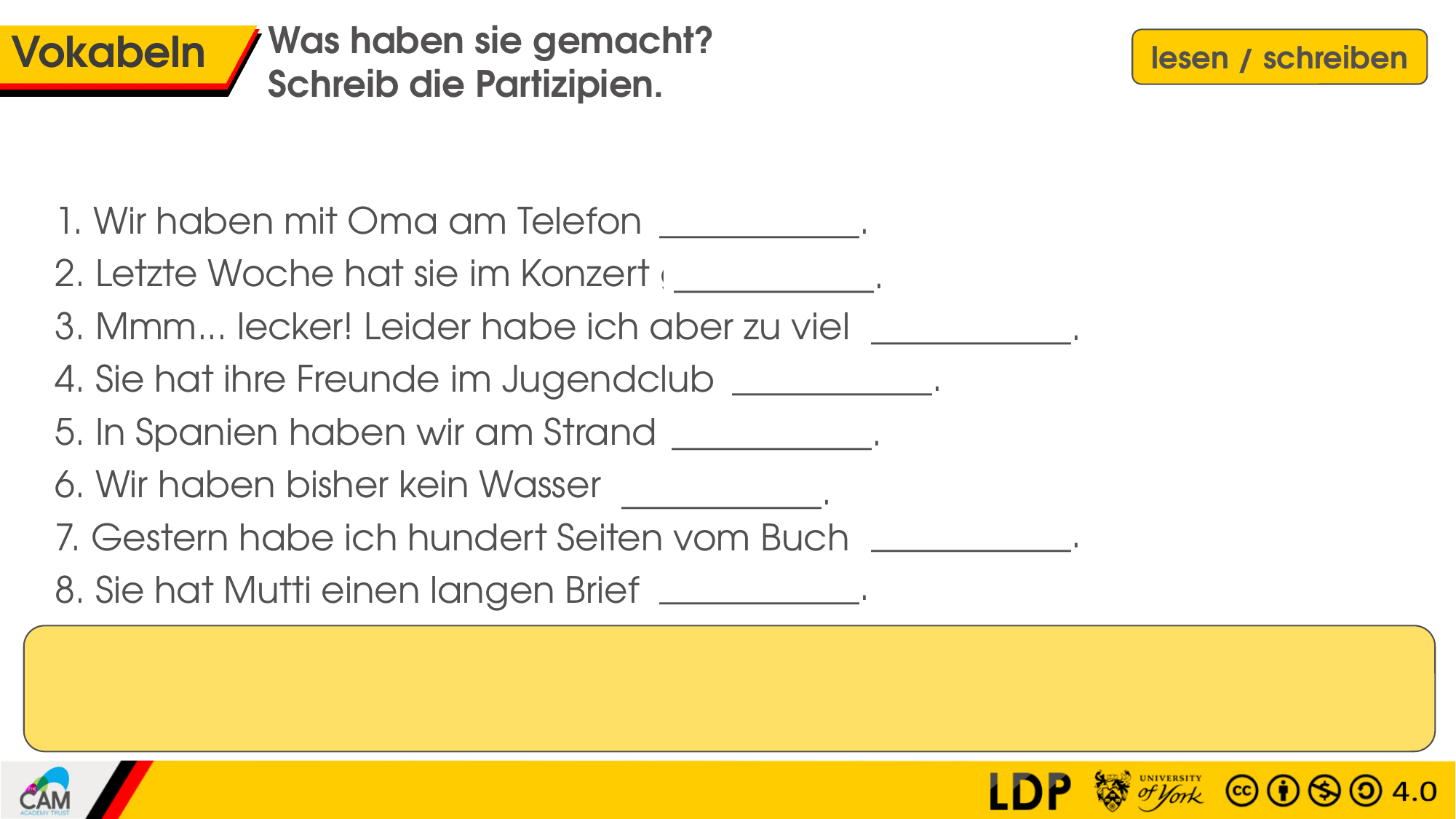

Was haben sie gemacht?
Schreib die Partizipien.
# Vokabeln
lesen / schreiben
___________.
1. Wir haben mit Oma am Telefon gesprochen.
2. Letzte Woche hat sie im Konzert gesungen.
3. Mmm... lecker! Leider habe ich aber zu viel gegessen.
4. Sie hat ihre Freunde im Jugendclub getroffen.
5. In Spanien haben wir am Strand gelegen.
6. Wir haben bisher kein Wasser getrunken.
7. Gestern habe ich hundert Seiten vom Buch gelesen.
8. Sie hat Mutti einen langen Brief geschrieben.
___________.
___________.
___________.
___________.
___________.
___________.
___________.

gegessen	gelegen	gesprochen		geschrieben	gesungen	gelesen	getroffen 	  getrunken